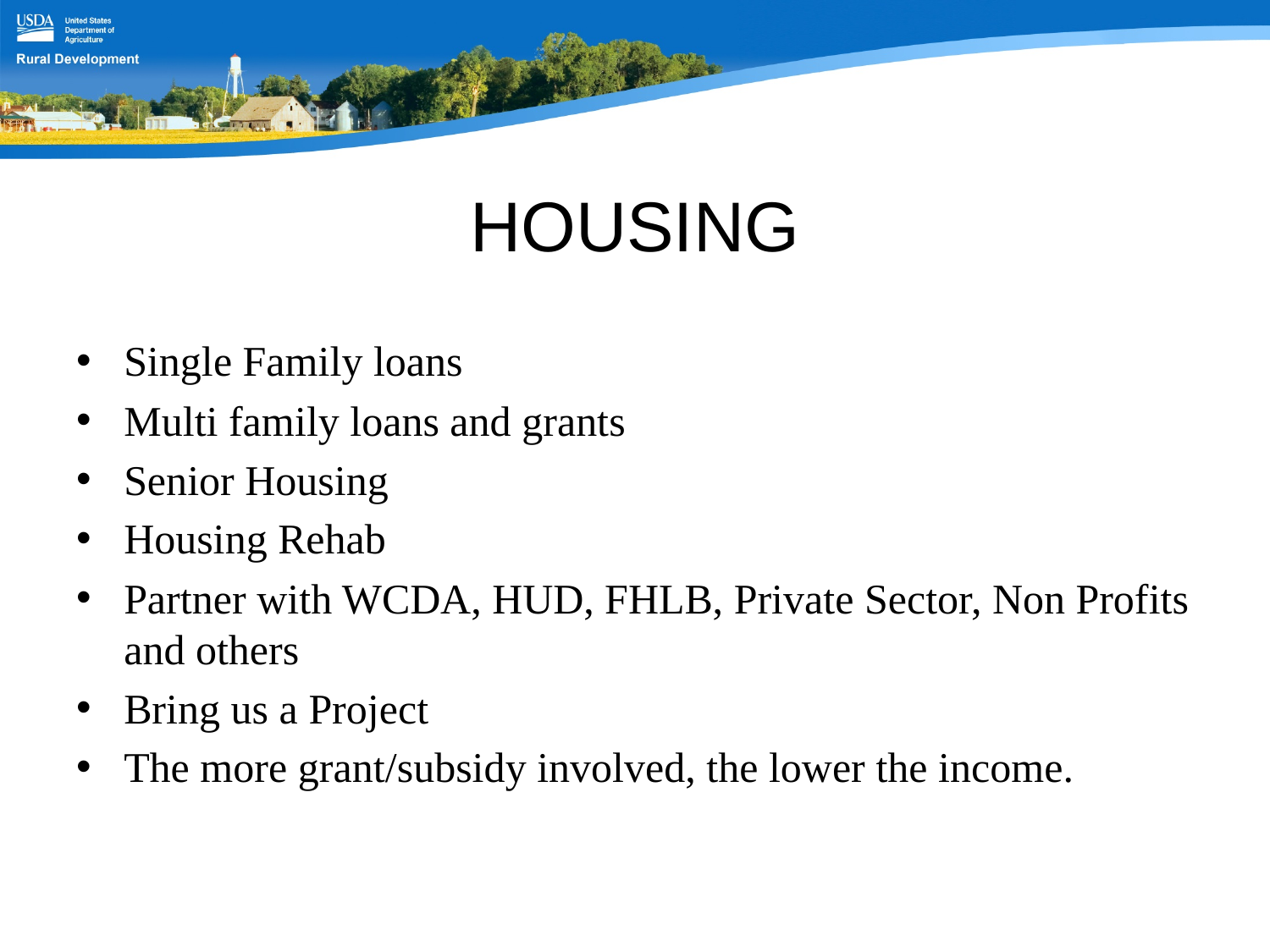

# HOUSING
Single Family loans
Multi family loans and grants
Senior Housing
Housing Rehab
Partner with WCDA, HUD, FHLB, Private Sector, Non Profits and others
Bring us a Project
The more grant/subsidy involved, the lower the income.